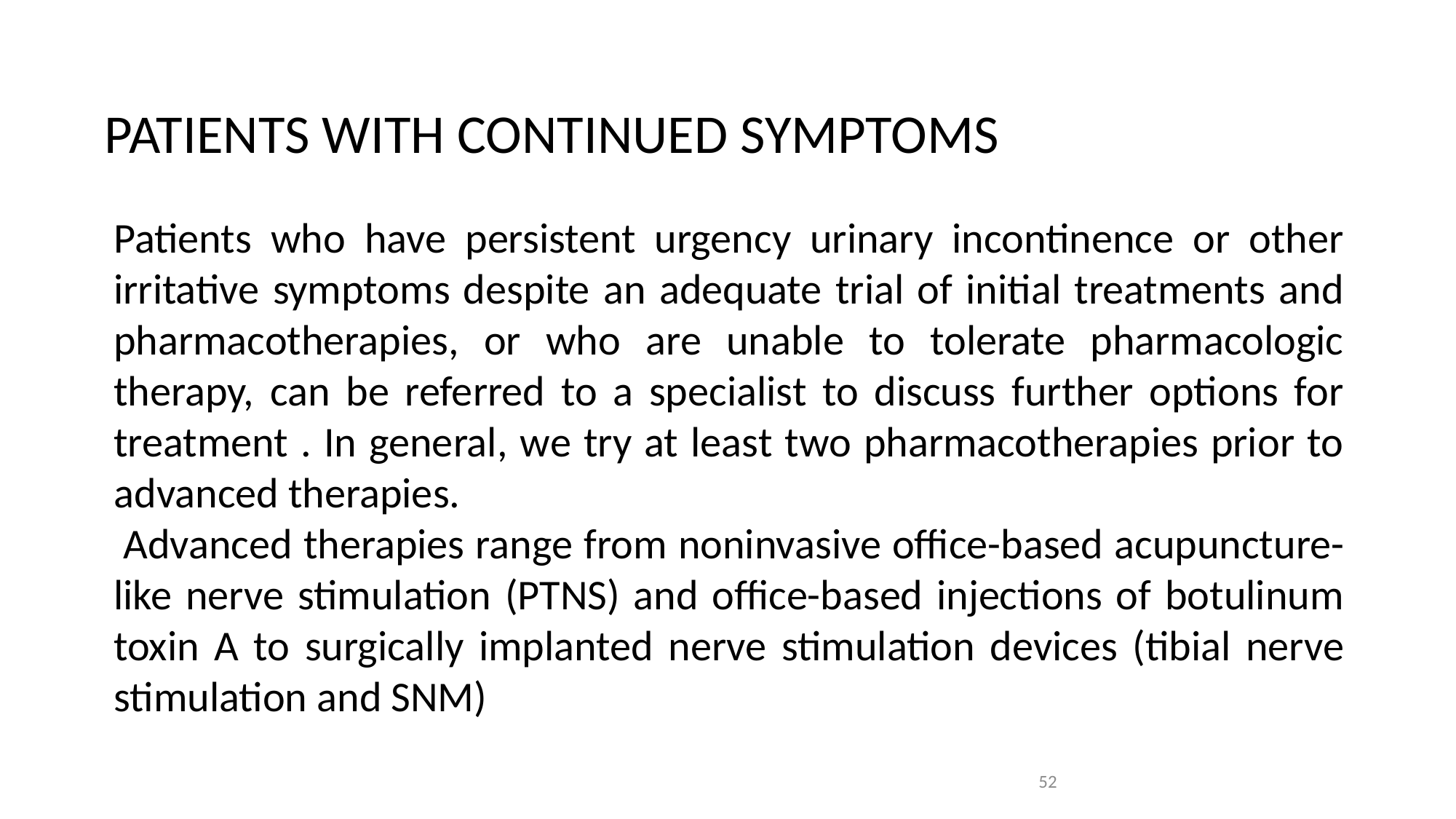

PATIENTS WITH CONTINUED SYMPTOMS
Patients who have persistent urgency urinary incontinence or other irritative symptoms despite an adequate trial of initial treatments and pharmacotherapies, or who are unable to tolerate pharmacologic therapy, can be referred to a specialist to discuss further options for treatment . In general, we try at least two pharmacotherapies prior to advanced therapies.
 Advanced therapies range from noninvasive office-based acupuncture-like nerve stimulation (PTNS) and office-based injections of botulinum toxin A to surgically implanted nerve stimulation devices (tibial nerve stimulation and SNM)
52